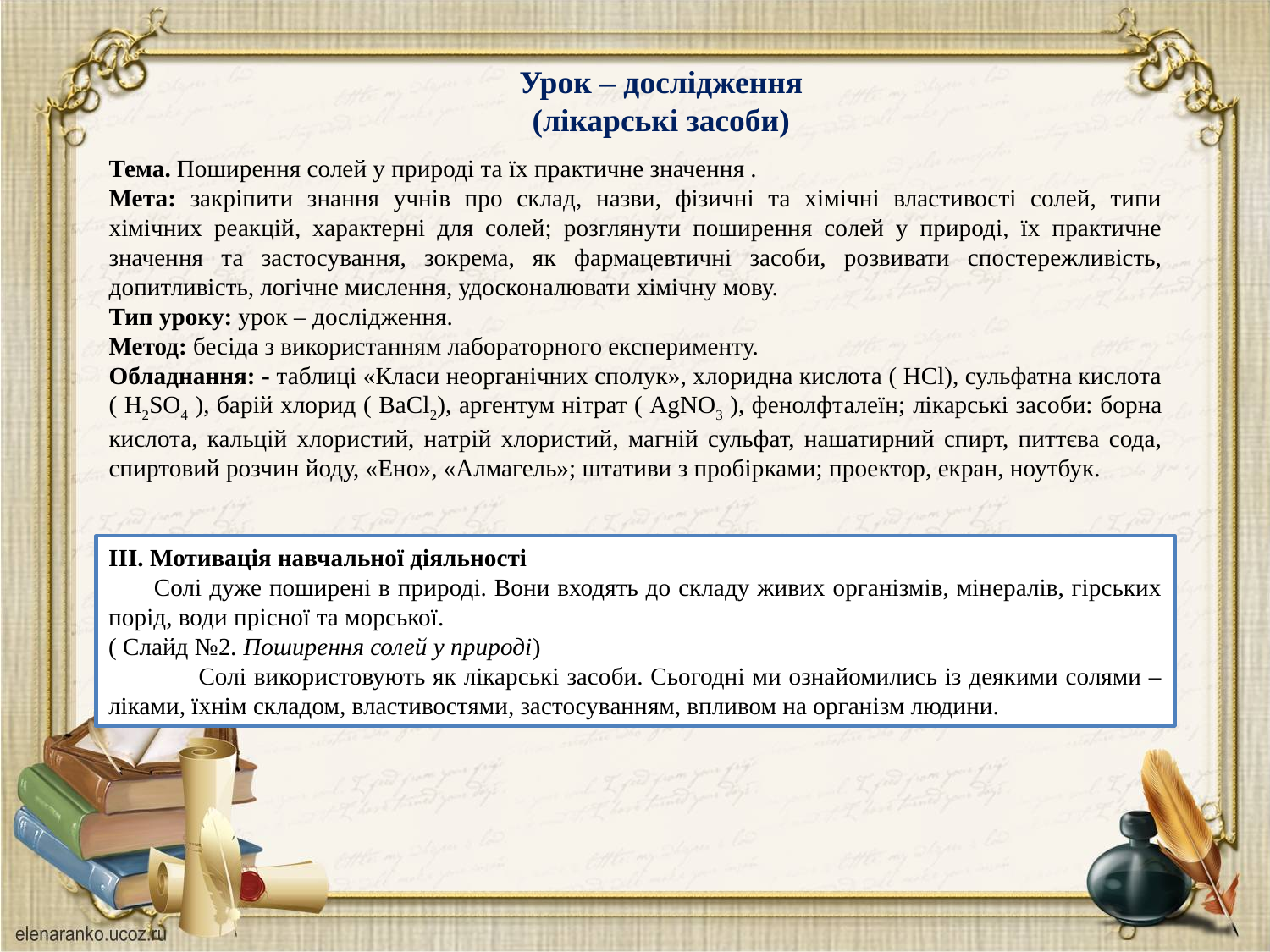

Урок – дослідження
(лікарські засоби)
Тема. Поширення солей у природі та їх практичне значення .
Мета: закріпити знання учнів про склад, назви, фізичні та хімічні властивості солей, типи хімічних реакцій, характерні для солей; розглянути поширення солей у природі, їх практичне значення та застосування, зокрема, як фармацевтичні засоби, розвивати спостережливість, допитливість, логічне мислення, удосконалювати хімічну мову.
Тип уроку: урок – дослідження.
Метод: бесіда з використанням лабораторного експерименту.
Обладнання: - таблиці «Класи неорганічних сполук», хлоридна кислота ( HCl), сульфатна кислота ( H2SO4 ), барій хлорид ( BaCl2), аргентум нітрат ( AgNO3 ), фенолфталеїн; лікарські засоби: борна кислота, кальцій хлористий, натрій хлористий, магній сульфат, нашатирний спирт, питтєва сода, спиртовий розчин йоду, «Ено», «Алмагель»; штативи з пробірками; проектор, екран, ноутбук.

ІІІ. Мотивація навчальної діяльності
      Солі дуже поширені в природі. Вони входять до складу живих організмів, мінералів, гірських порід, води прісної та морської.
( Слайд №2. Поширення солей у природі)
            Солі використовують як лікарські засоби. Сьогодні ми ознайомились із деякими солями – ліками, їхнім складом, властивостями, застосуванням, впливом на організм людини.